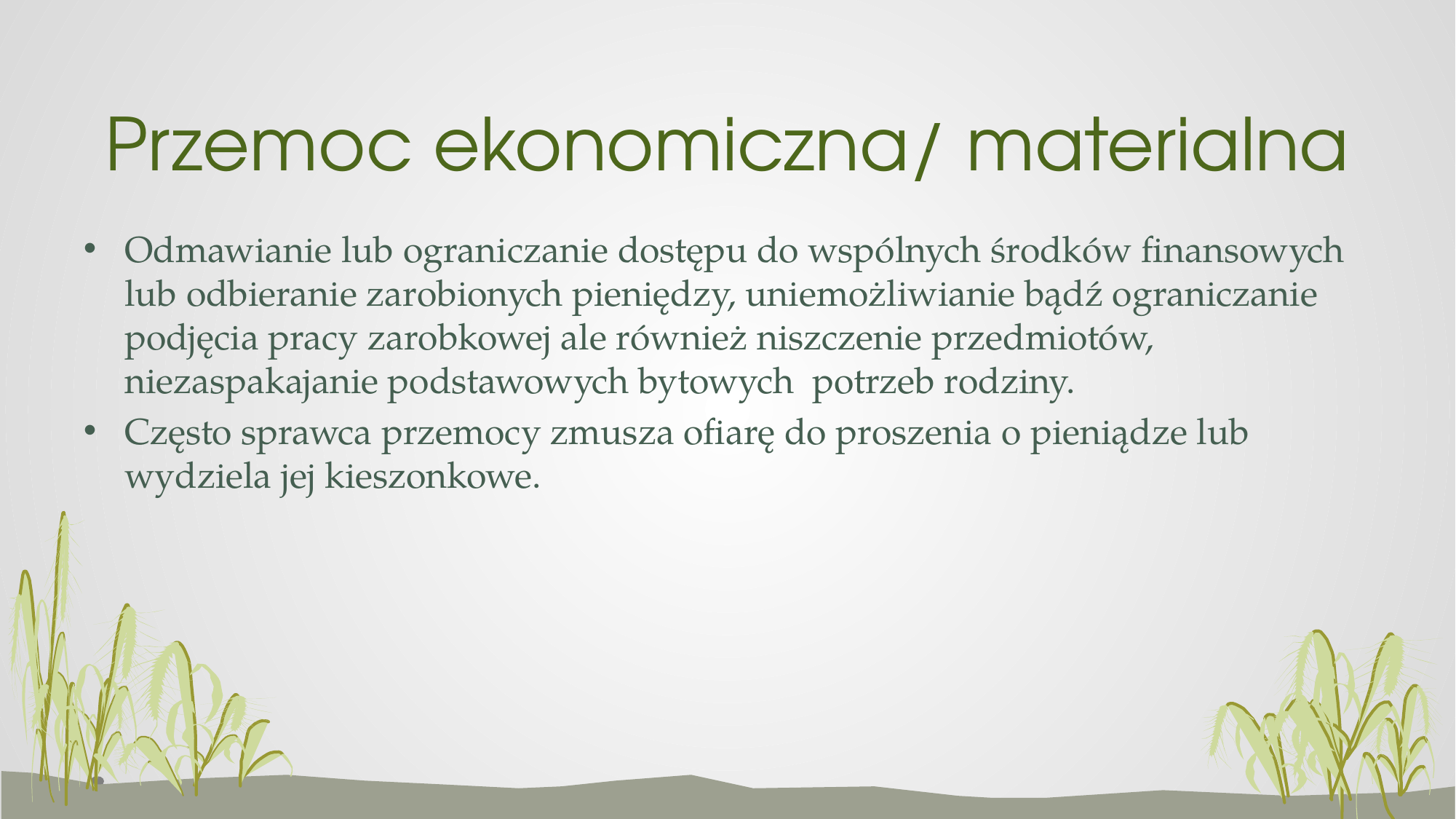

# Przemoc ekonomiczna/ materialna
Odmawianie lub ograniczanie dostępu do wspólnych środków finansowych lub odbieranie zarobionych pieniędzy, uniemożliwianie bądź ograniczanie podjęcia pracy zarobkowej ale również niszczenie przedmiotów, niezaspakajanie podstawowych bytowych  potrzeb rodziny.
Często sprawca przemocy zmusza ofiarę do proszenia o pieniądze lub wydziela jej kieszonkowe.